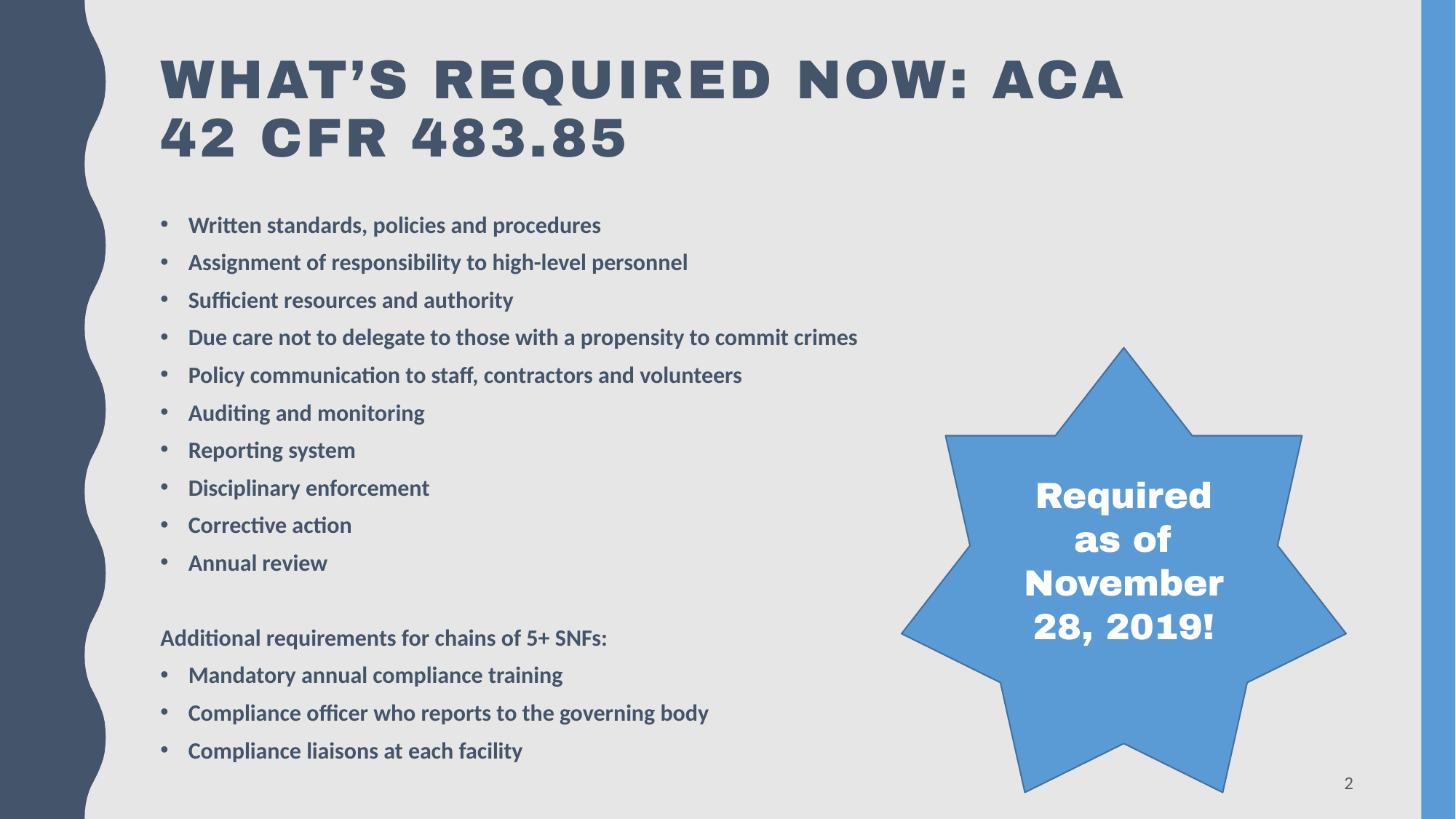

# What’s required now: ACA 42 CFR 483.85
Written standards, policies and procedures
Assignment of responsibility to high-level personnel
Sufficient resources and authority
Due care not to delegate to those with a propensity to commit crimes
Policy communication to staff, contractors and volunteers
Auditing and monitoring
Reporting system
Disciplinary enforcement
Corrective action
Annual review

Additional requirements for chains of 5+ SNFs:
Mandatory annual compliance training
Compliance officer who reports to the governing body
Compliance liaisons at each facility
Required as of November 28, 2019!
2